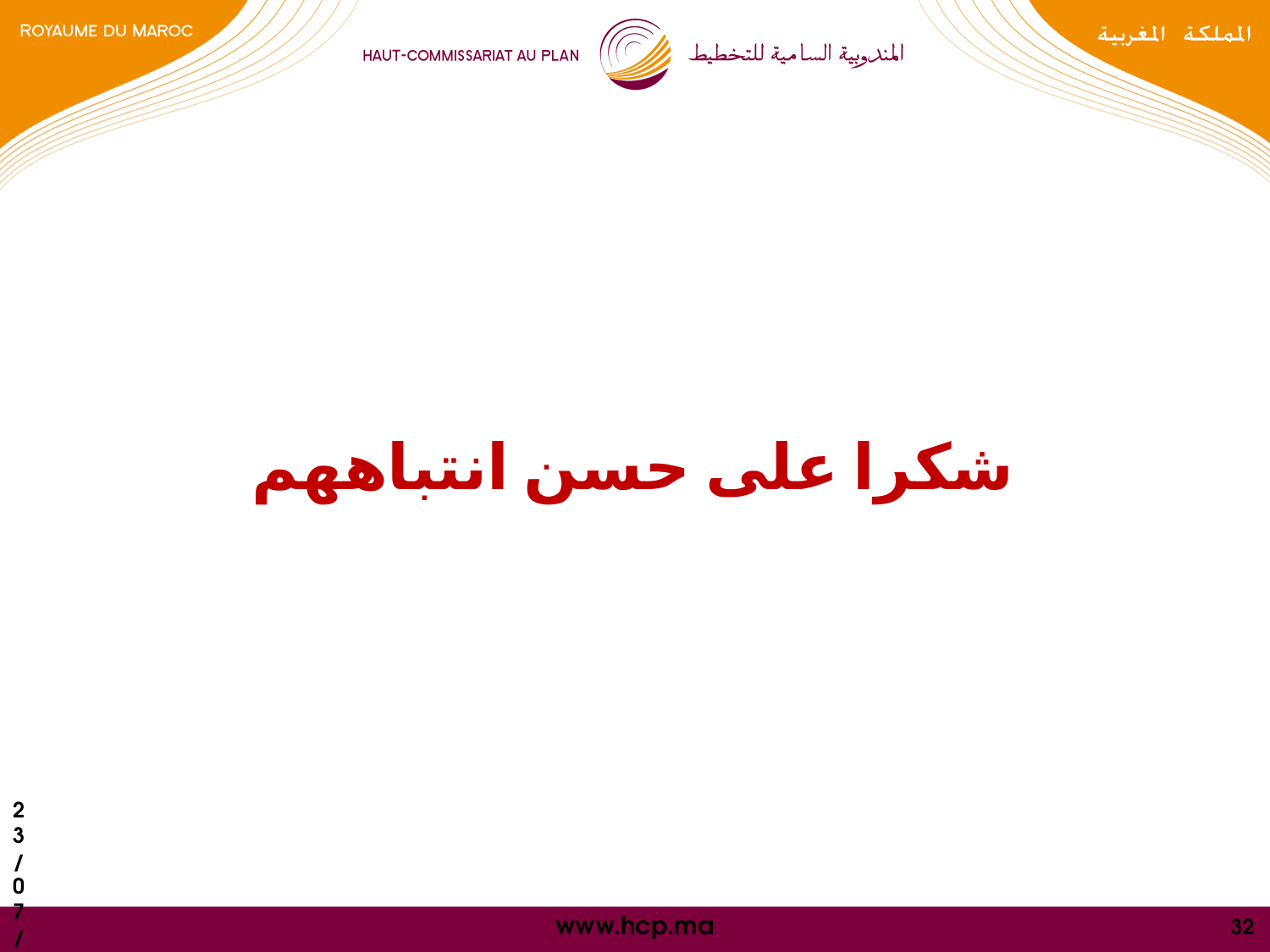

#
شكرا على حسن انتباههم

23/07/2024
32